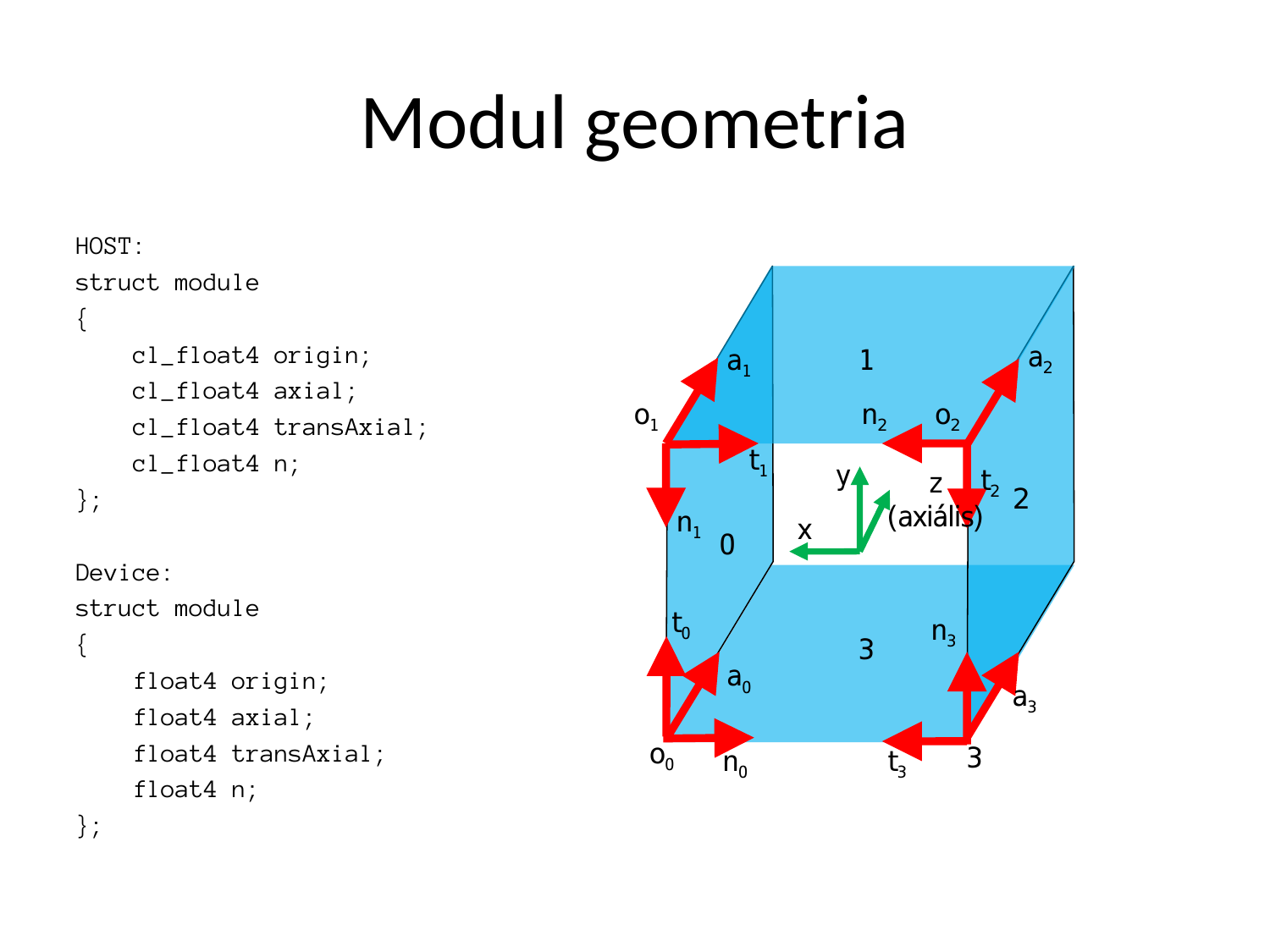

# Modul geometria
HOST:
struct module
{
    cl_float4 origin;
    cl_float4 axial;
    cl_float4 transAxial;
    cl_float4 n;
};

Device:
struct module
{
    float4 origin;
    float4 axial;
    float4 transAxial;
    float4 n;
};

a2
a1
1

o1
n2
o2
t1

y
t2
z
(axiális)

2

n1
x
0

t0
n3
3

a0

a3
o0
3
n0
t3